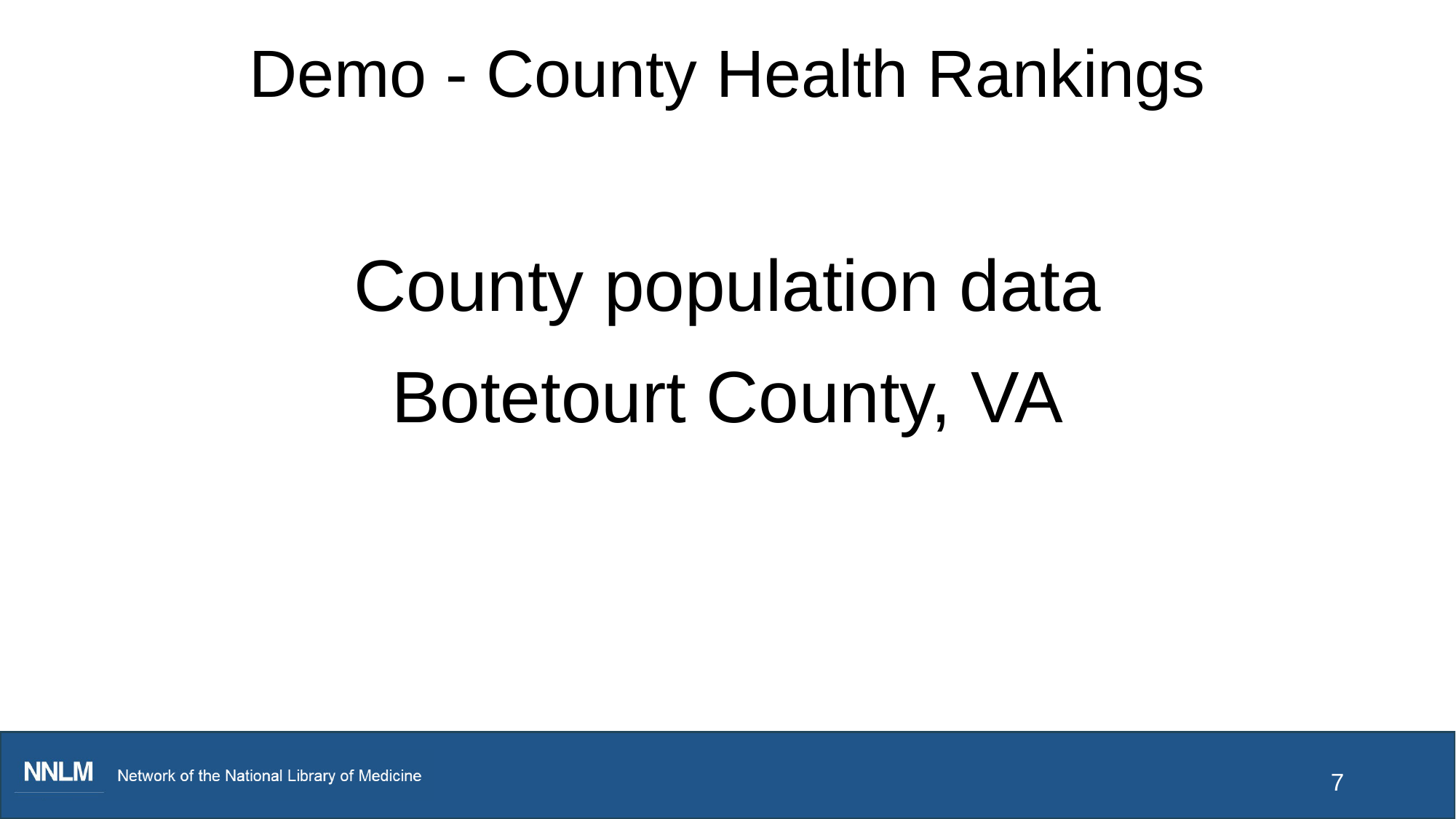

# Demo - County Health Rankings
County population data
Botetourt County, VA
7